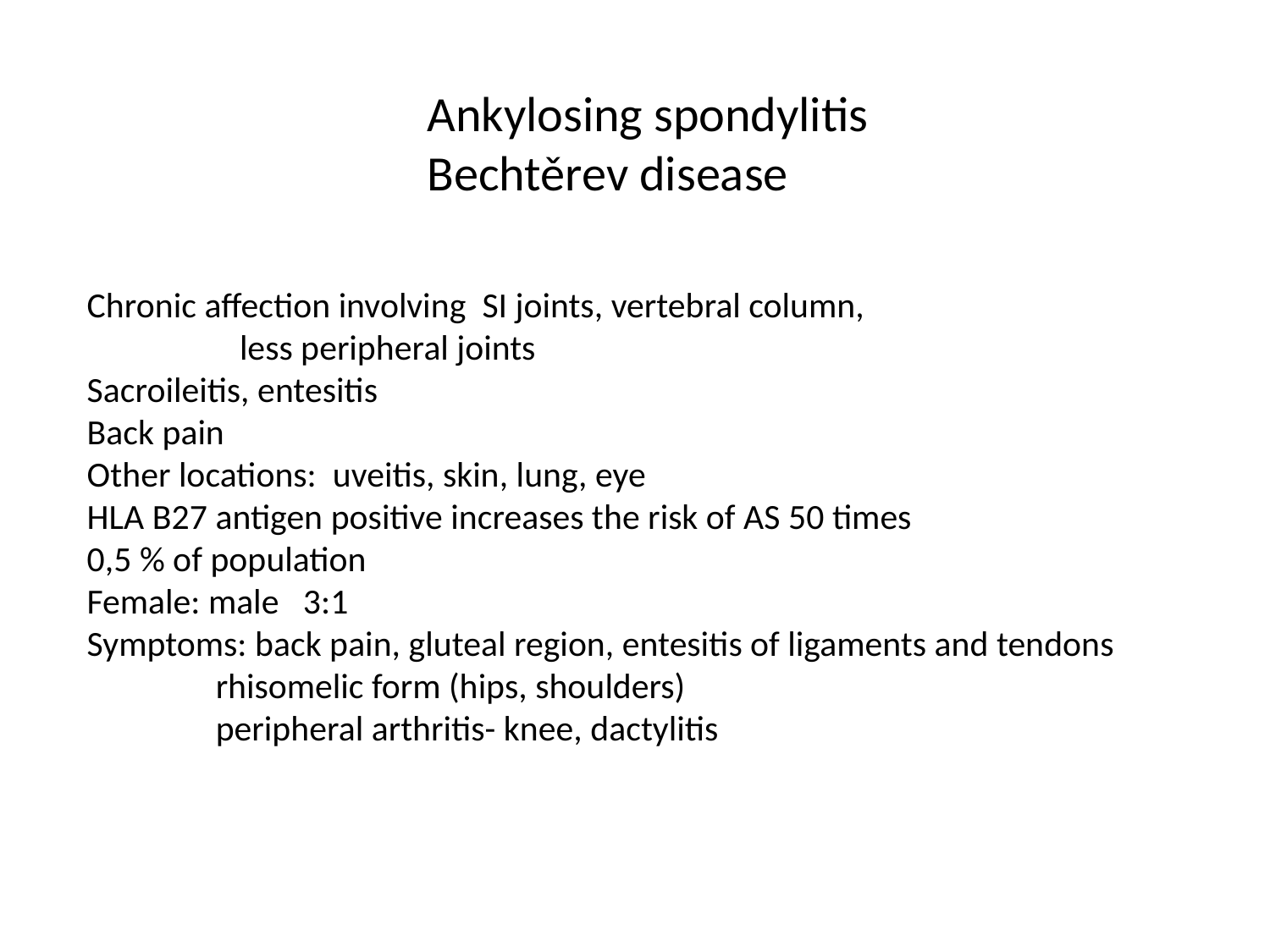

Ankylosing spondylitis
Bechtěrev disease
Chronic affection involving  SI joints, vertebral column,
                   less peripheral joints
Sacroileitis, entesitis
Back pain
Other locations:  uveitis, skin, lung, eye
HLA B27 antigen positive increases the risk of AS 50 times
0,5 % of population
Female: male   3:1
Symptoms: back pain, gluteal region, entesitis of ligaments and tendons
                rhisomelic form (hips, shoulders)
                peripheral arthritis- knee, dactylitis